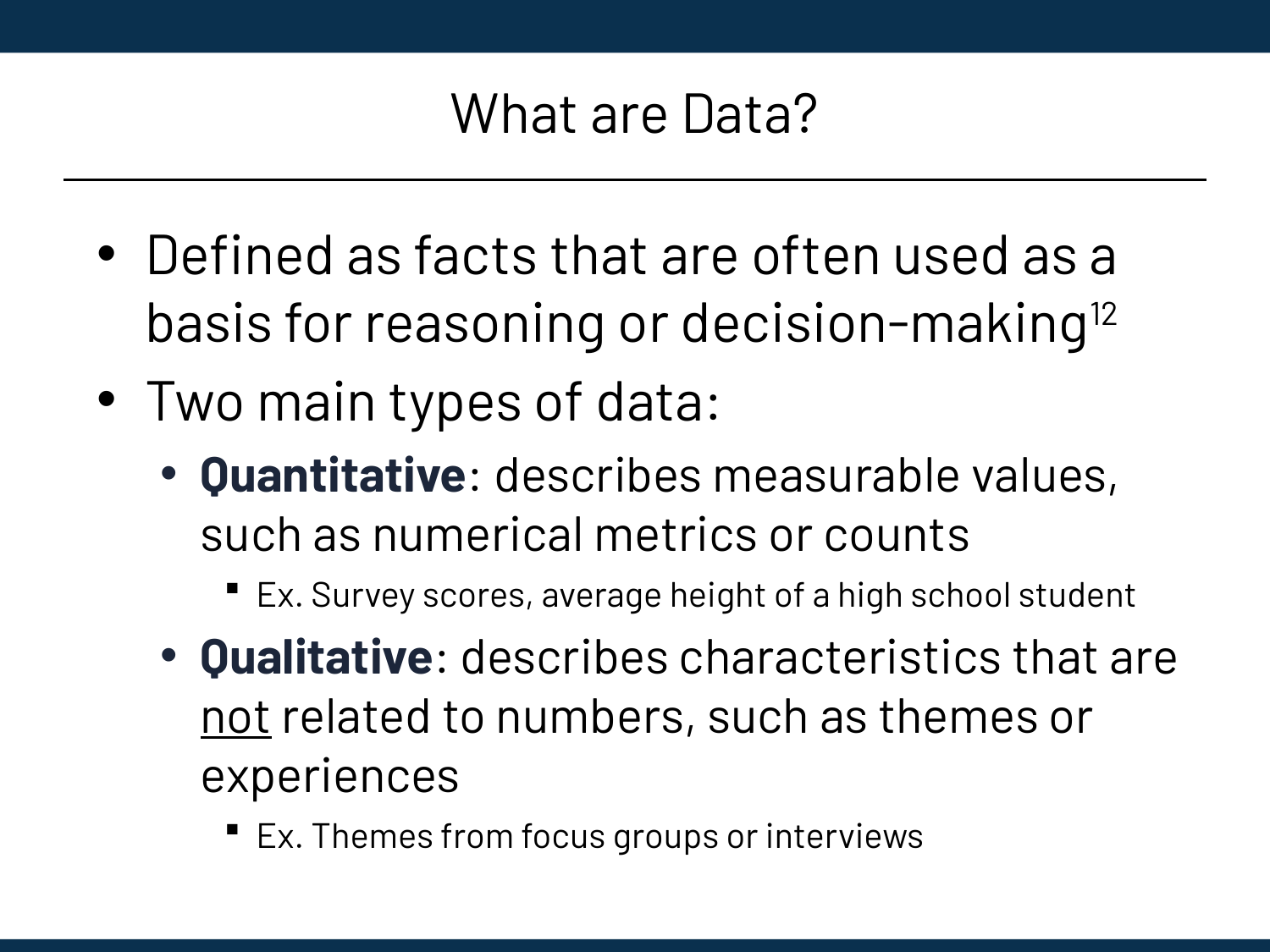

# What are Data?
Defined as facts that are often used as a basis for reasoning or decision-making12
Two main types of data:
Quantitative: describes measurable values, such as numerical metrics or counts
Ex. Survey scores, average height of a high school student
Qualitative: describes characteristics that are not related to numbers, such as themes or experiences
Ex. Themes from focus groups or interviews